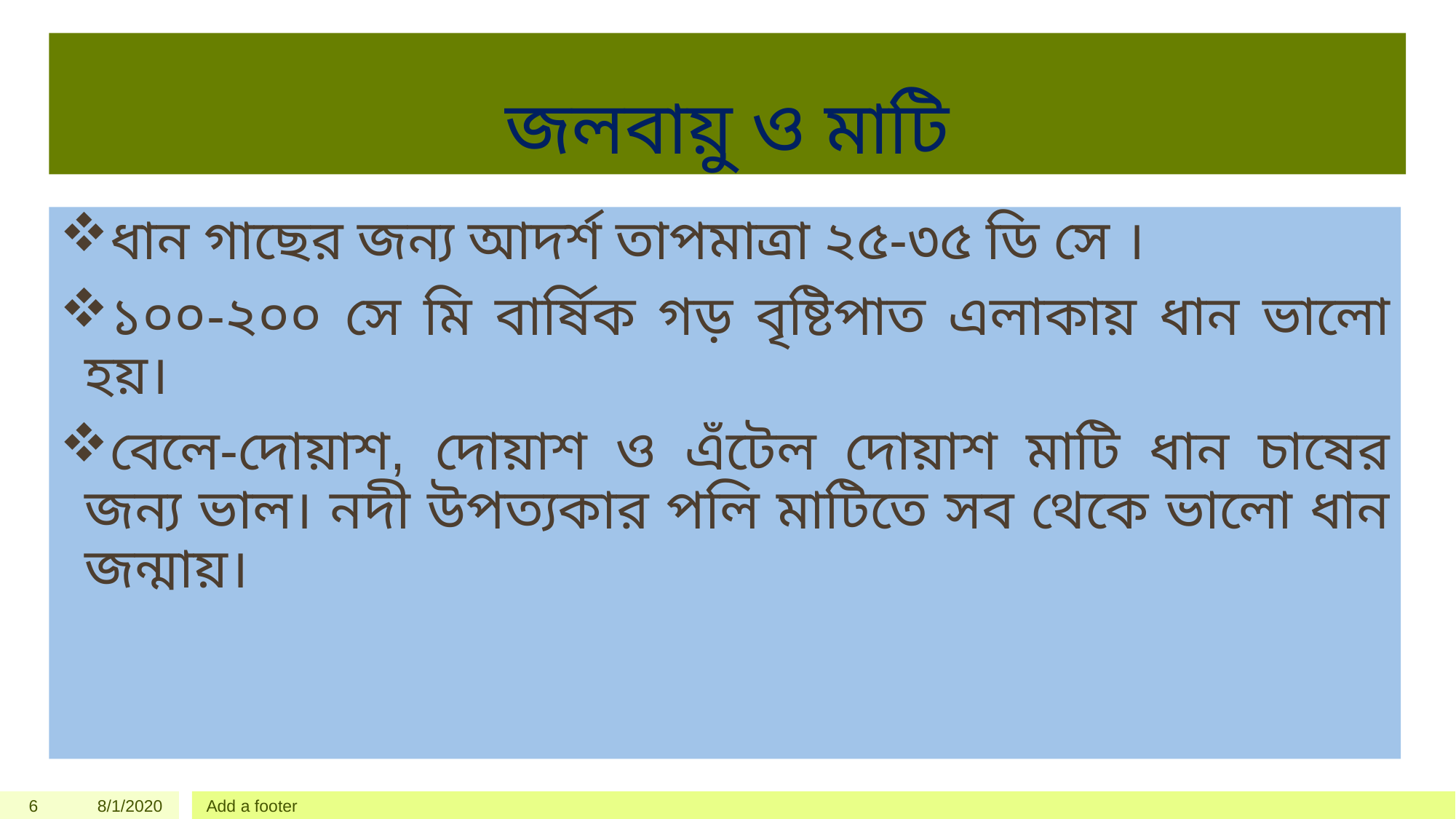

# জলবায়ু ও মাটি
ধান গাছের জন্য আদর্শ তাপমাত্রা ২৫-৩৫ ডি সে ।
১০০-২০০ সে মি বার্ষিক গড় বৃষ্টিপাত এলাকায় ধান ভালো হয়।
বেলে-দোয়াশ, দোয়াশ ও এঁটেল দোয়াশ মাটি ধান চাষের জন্য ভাল। নদী উপত্যকার পলি মাটিতে সব থেকে ভালো ধান জন্মায়।

6
8/1/2020
Add a footer